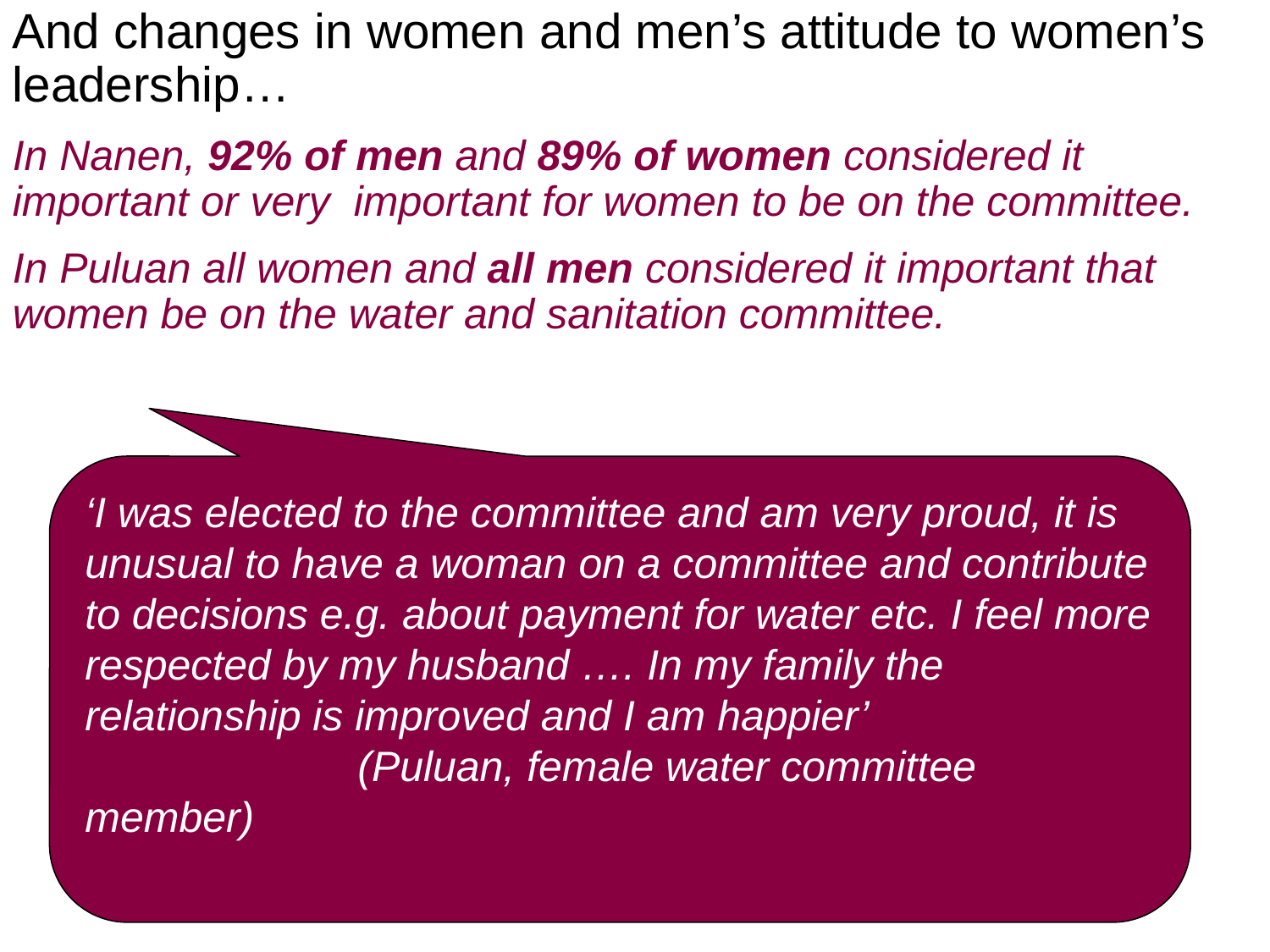

And changes in women and men’s attitude to women’s leadership…
In Nanen, 92% of men and 89% of women considered it important or very  important for women to be on the committee.
In Puluan all women and all men considered it important that women be on the water and sanitation committee.
#
‘I was elected to the committee and am very proud, it is unusual to have a woman on a committee and contribute to decisions e.g. about payment for water etc. I feel more respected by my husband …. In my family the relationship is improved and I am happier’
                       (Puluan, female water committee member)